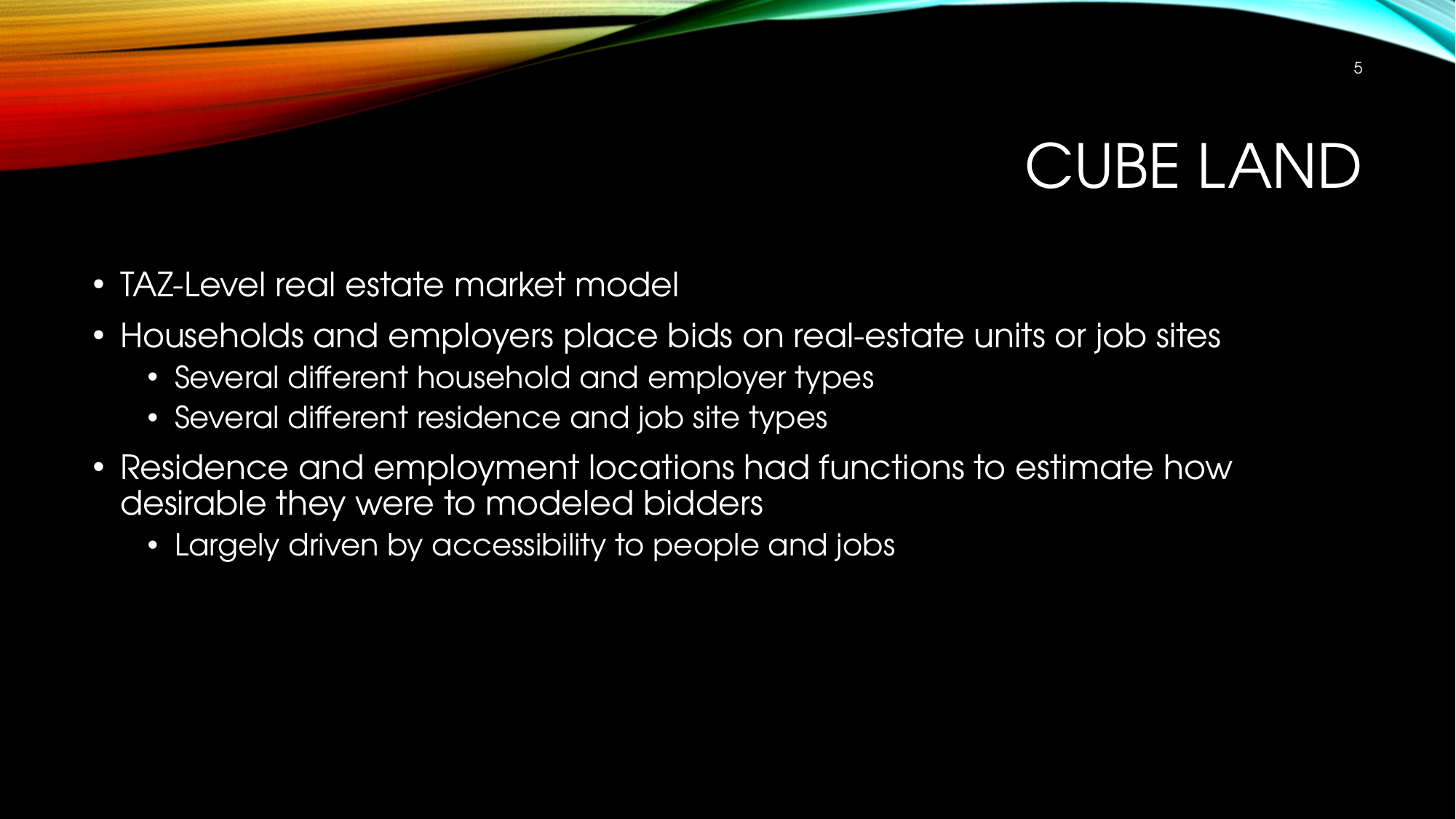

5
# Cube Land
TAZ-Level real estate market model
Households and employers place bids on real-estate units or job sites
Several different household and employer types
Several different residence and job site types
Residence and employment locations had functions to estimate how desirable they were to modeled bidders
Largely driven by accessibility to people and jobs